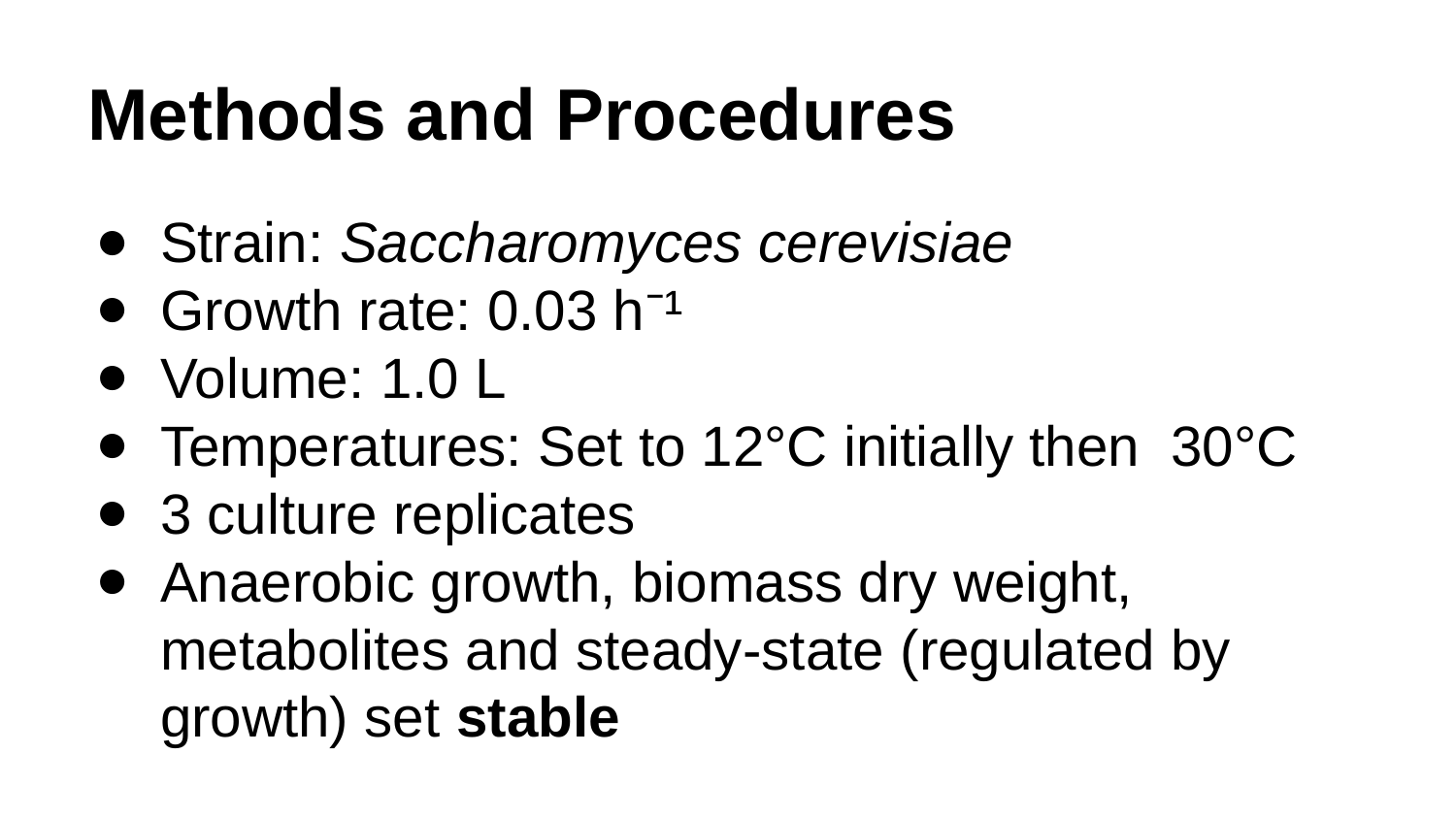

# Methods and Procedures
Strain: Saccharomyces cerevisiae
Growth rate: 0.03 h⁻¹
Volume: 1.0 L
Temperatures: Set to 12°C initially then  30°C
3 culture replicates
Anaerobic growth, biomass dry weight, metabolites and steady-state (regulated by growth) set stable